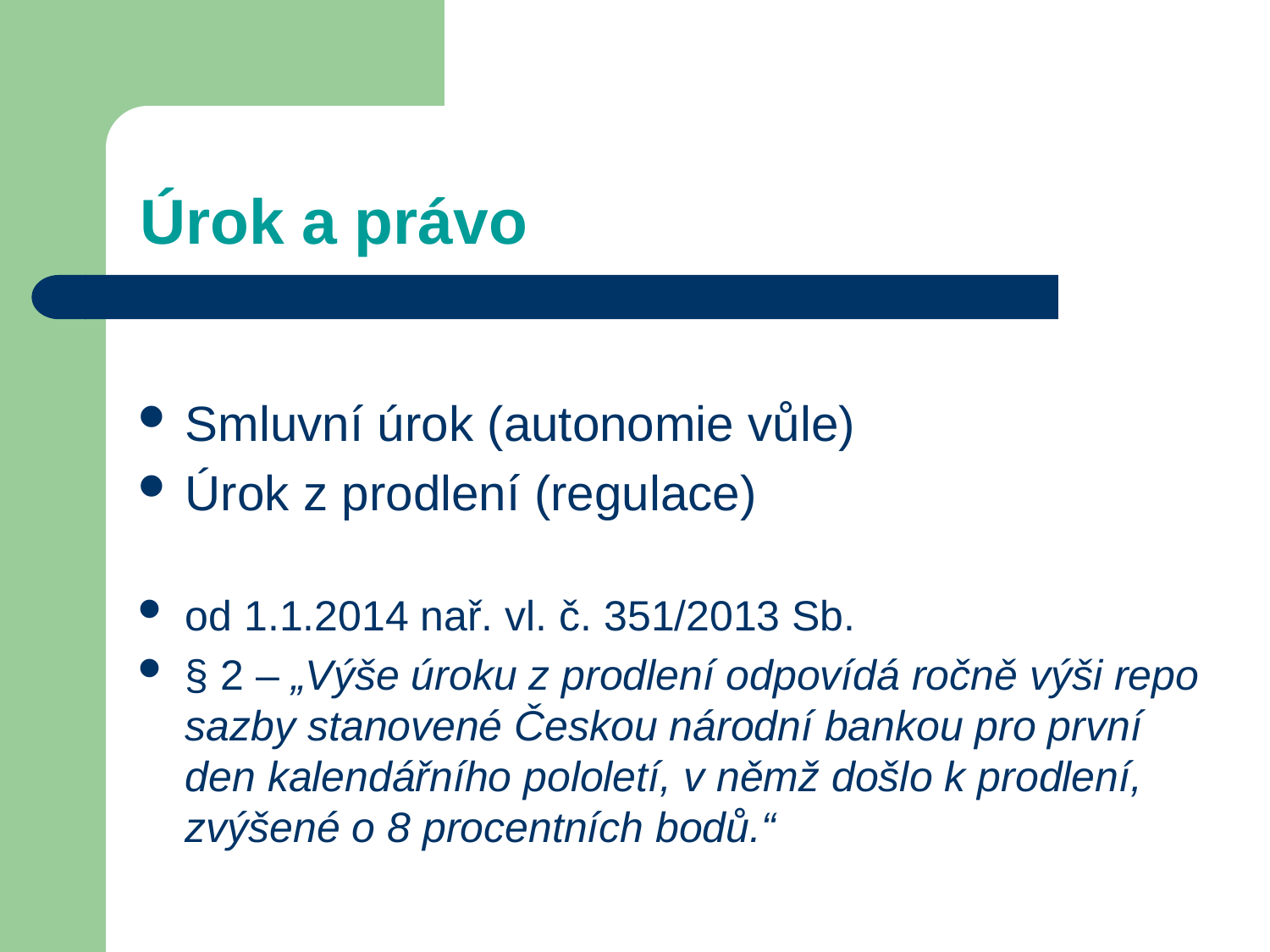

# Úrok a právo

Smluvní úrok (autonomie vůle)
Úrok z prodlení (regulace)

od 1.1.2014 nař. vl. č. 351/2013 Sb.
§ 2 – „Výše úroku z prodlení odpovídá ročně výši repo sazby stanovené Českou národní bankou pro první den kalendářního pololetí, v němž došlo k prodlení, zvýšené o 8 procentních bodů.“